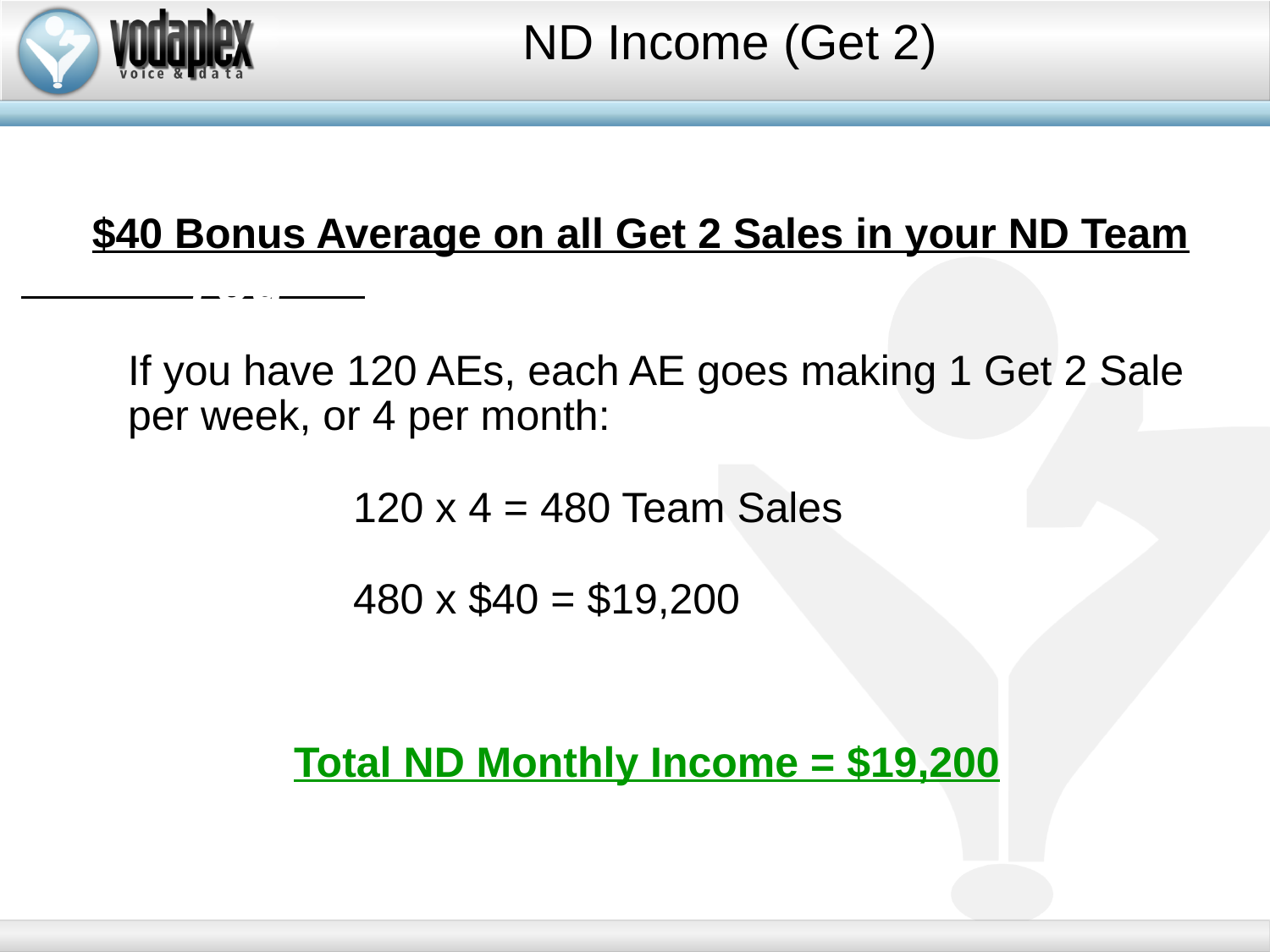

ND Income (Get 2)
      $40 Bonus Average on all Get 2 Sales in your ND Team

         If you have 120 AEs, each AE goes making 1 Get 2 Sale
         per week, or 4 per month:

                            120 x 4 = 480 Team Sales

                            480 x $40 = $19,200

                       Total ND Monthly Income = $19,200

You